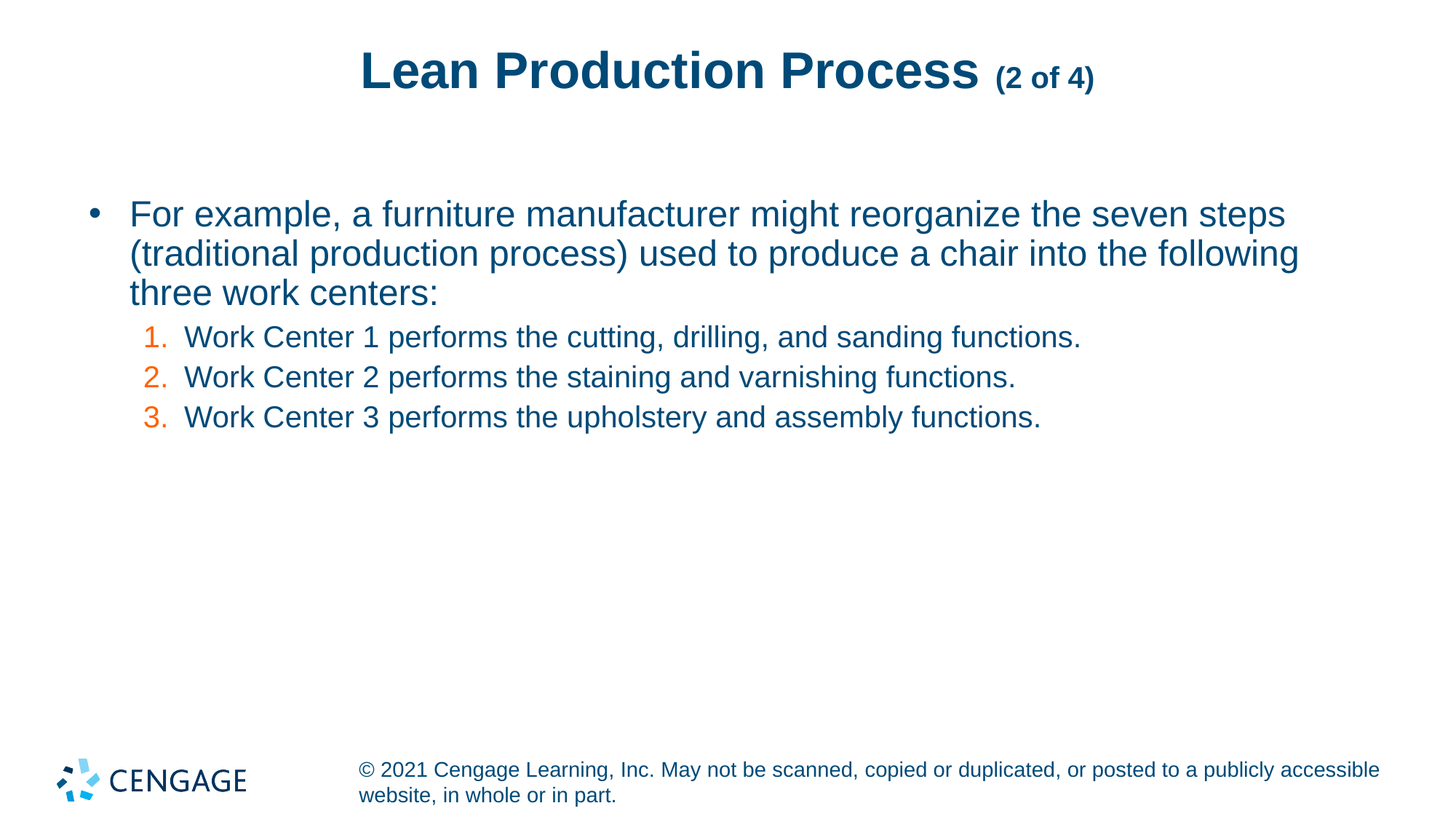

# Lean Production Process (2 of 4)
For example, a furniture manufacturer might reorganize the seven steps (traditional production process) used to produce a chair into the following three work centers:
Work Center 1 performs the cutting, drilling, and sanding functions.
Work Center 2 performs the staining and varnishing functions.
Work Center 3 performs the upholstery and assembly functions.